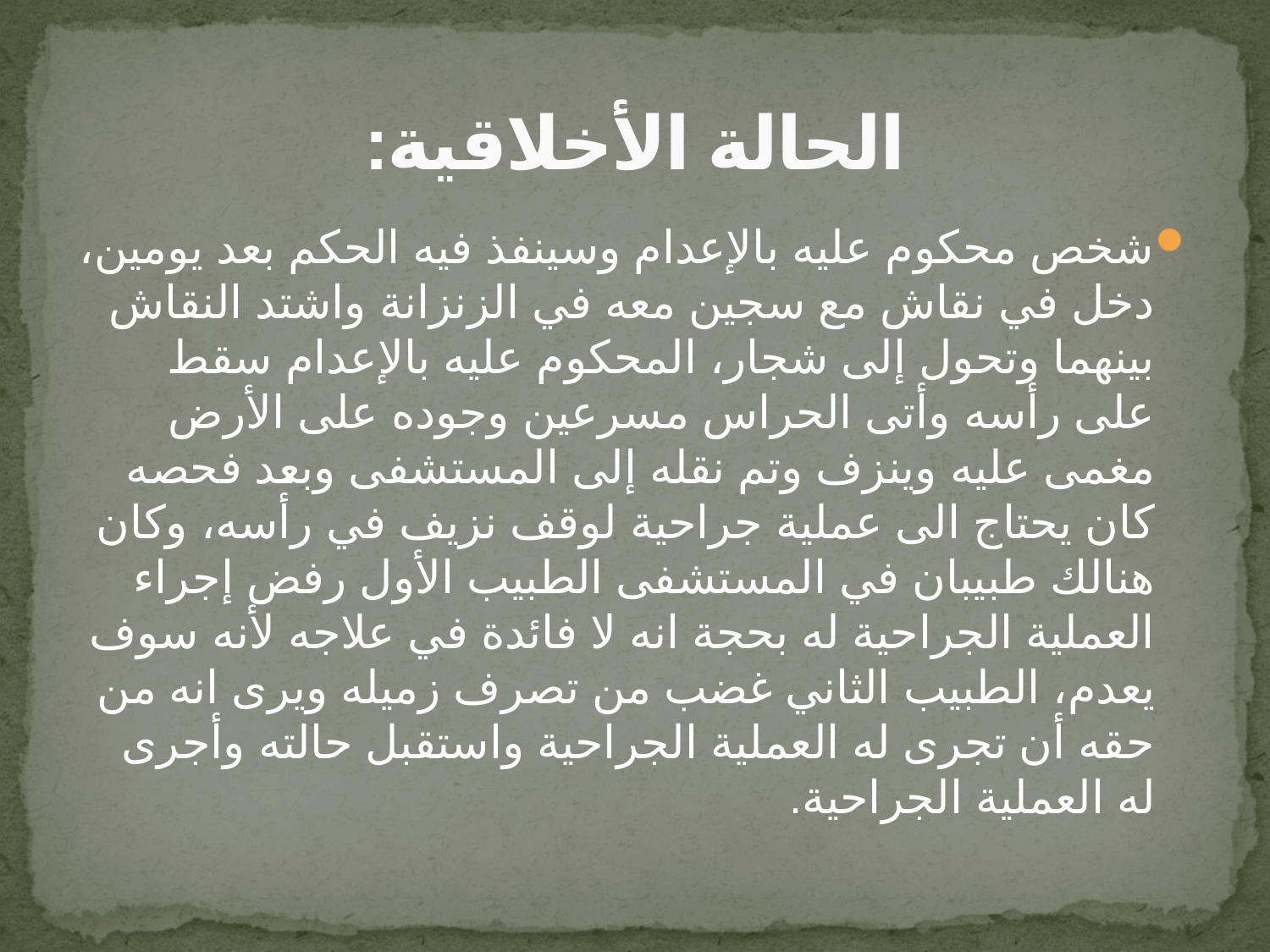

# الحالة الأخلاقية:
شخص محكوم عليه بالإعدام وسينفذ فيه الحكم بعد يومين، دخل في نقاش مع سجين معه في الزنزانة واشتد النقاش بينهما وتحول إلى شجار، المحكوم عليه بالإعدام سقط على رأسه وأتى الحراس مسرعين وجوده على الأرض مغمى عليه وينزف وتم نقله إلى المستشفى وبعد فحصه كان يحتاج الى عملية جراحية لوقف نزيف في رأسه، وكان هنالك طبيبان في المستشفى الطبيب الأول رفض إجراء العملية الجراحية له بحجة انه لا فائدة في علاجه لأنه سوف يعدم، الطبيب الثاني غضب من تصرف زميله ويرى انه من حقه أن تجرى له العملية الجراحية واستقبل حالته وأجرى له العملية الجراحية.